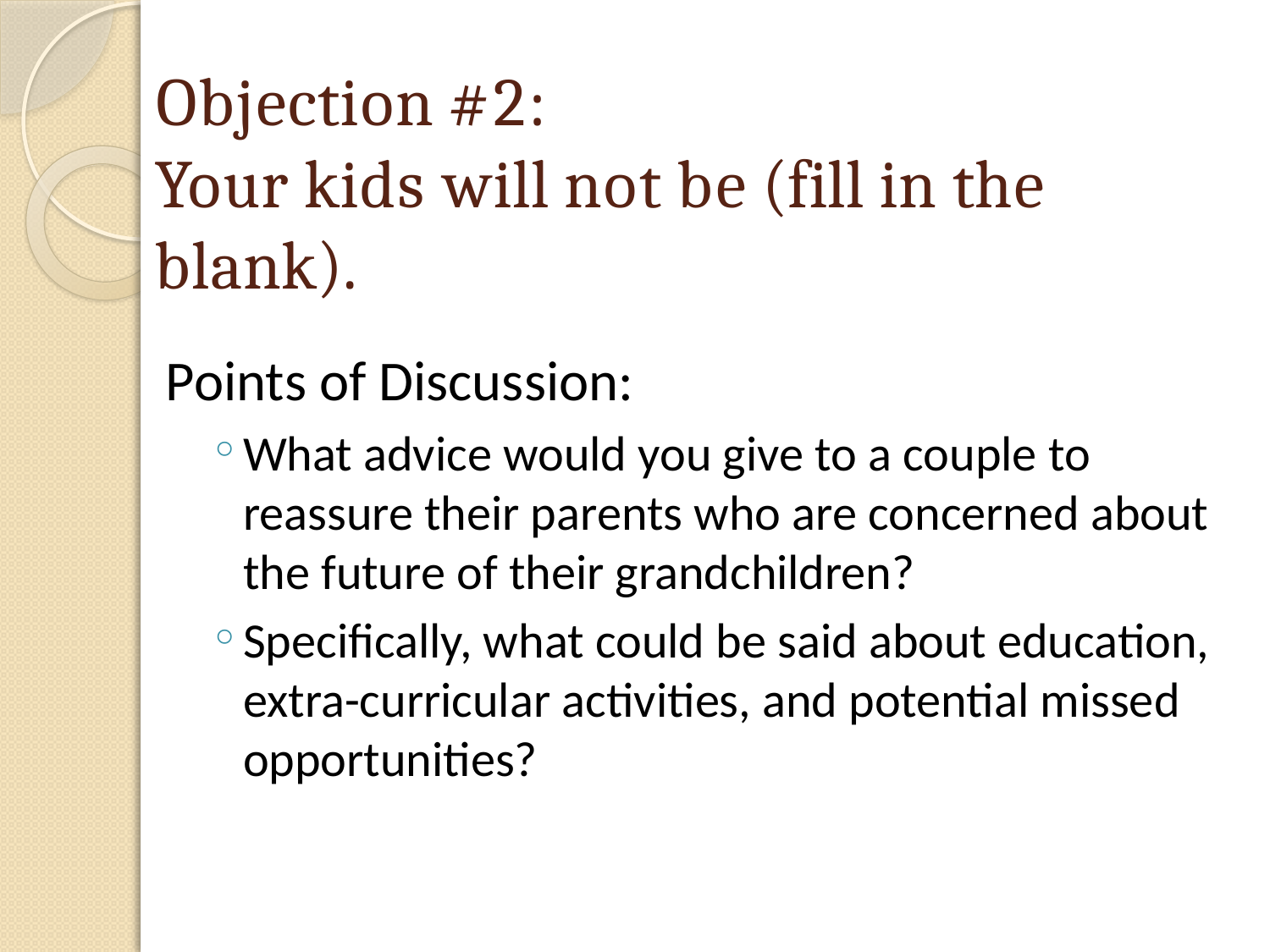

# Objection #2: Your kids will not be (fill in the blank).
Points of Discussion:
What advice would you give to a couple to reassure their parents who are concerned about the future of their grandchildren?
Specifically, what could be said about education, extra-curricular activities, and potential missed opportunities?